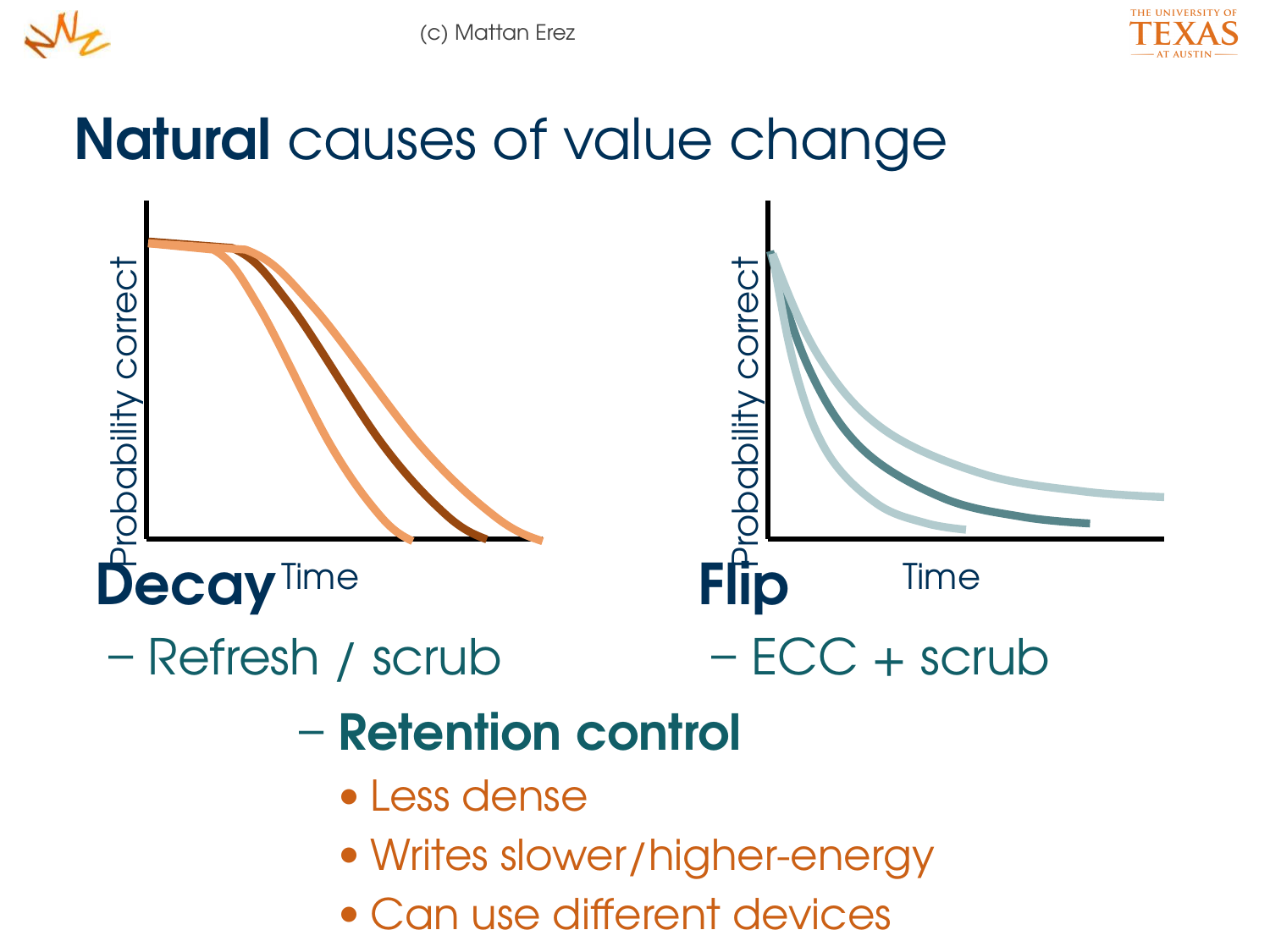

(c) Mattan Erez
Natural causes of value change

Probability correct
Time

Probability correct
Time

Decay
Refresh / scrub

Flip
ECC + scrub

Retention control
Less dense
Writes slower/higher-energy
Can use different devices